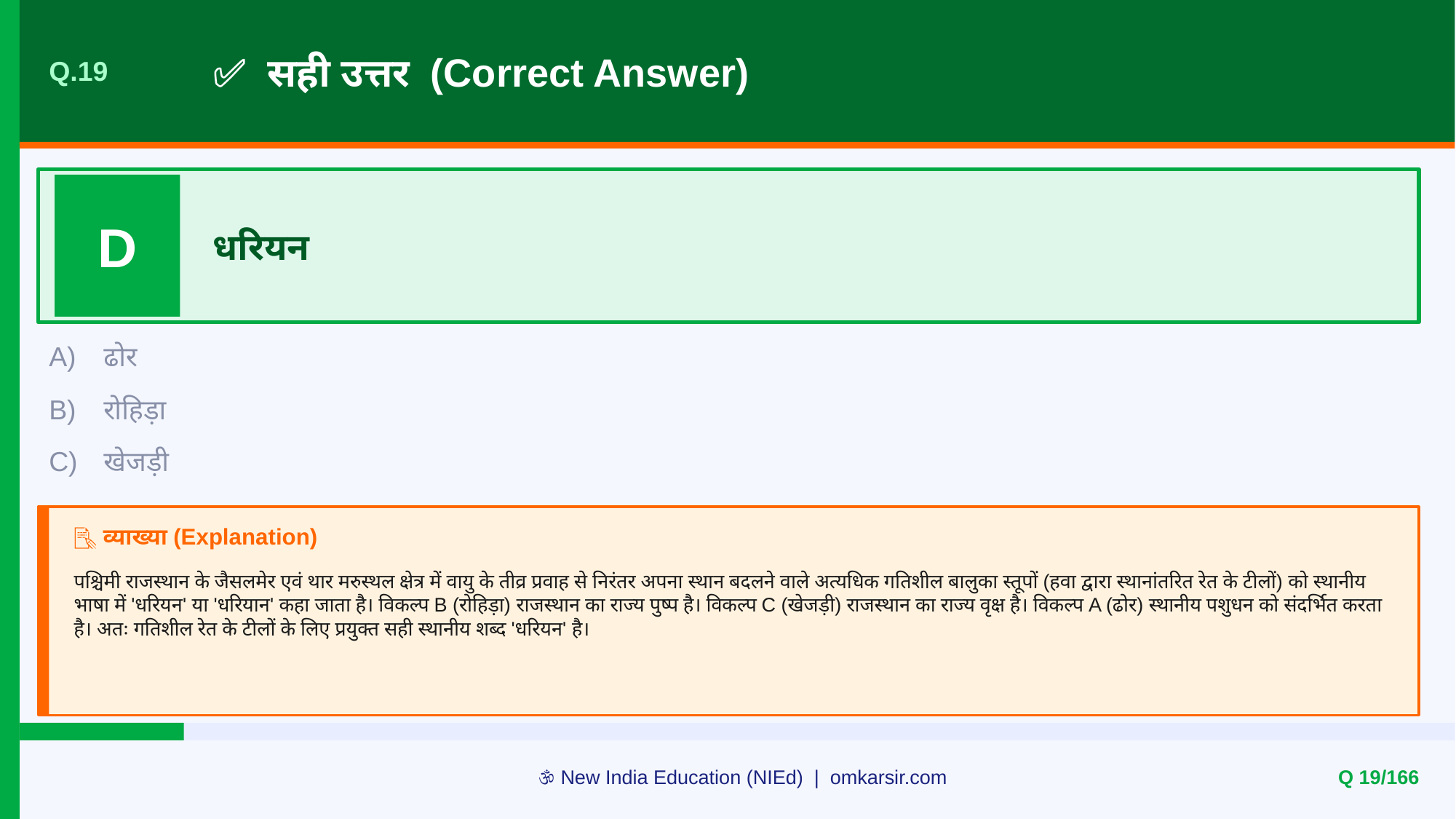

✅  सही उत्तर  (Correct Answer)
Q.19

D
धरियन
A)
ढोर
B)
रोहिड़ा
C)
खेजड़ी

📝 व्याख्या (Explanation)
पश्चिमी राजस्थान के जैसलमेर एवं थार मरुस्थल क्षेत्र में वायु के तीव्र प्रवाह से निरंतर अपना स्थान बदलने वाले अत्यधिक गतिशील बालुका स्तूपों (हवा द्वारा स्थानांतरित रेत के टीलों) को स्थानीय भाषा में 'धरियन' या 'धरियान' कहा जाता है। विकल्प B (रोहिड़ा) राजस्थान का राज्य पुष्प है। विकल्प C (खेजड़ी) राजस्थान का राज्य वृक्ष है। विकल्प A (ढोर) स्थानीय पशुधन को संदर्भित करता है। अतः गतिशील रेत के टीलों के लिए प्रयुक्त सही स्थानीय शब्द 'धरियन' है।

🕉️ New India Education (NIEd)  |  omkarsir.com
Q 19/166